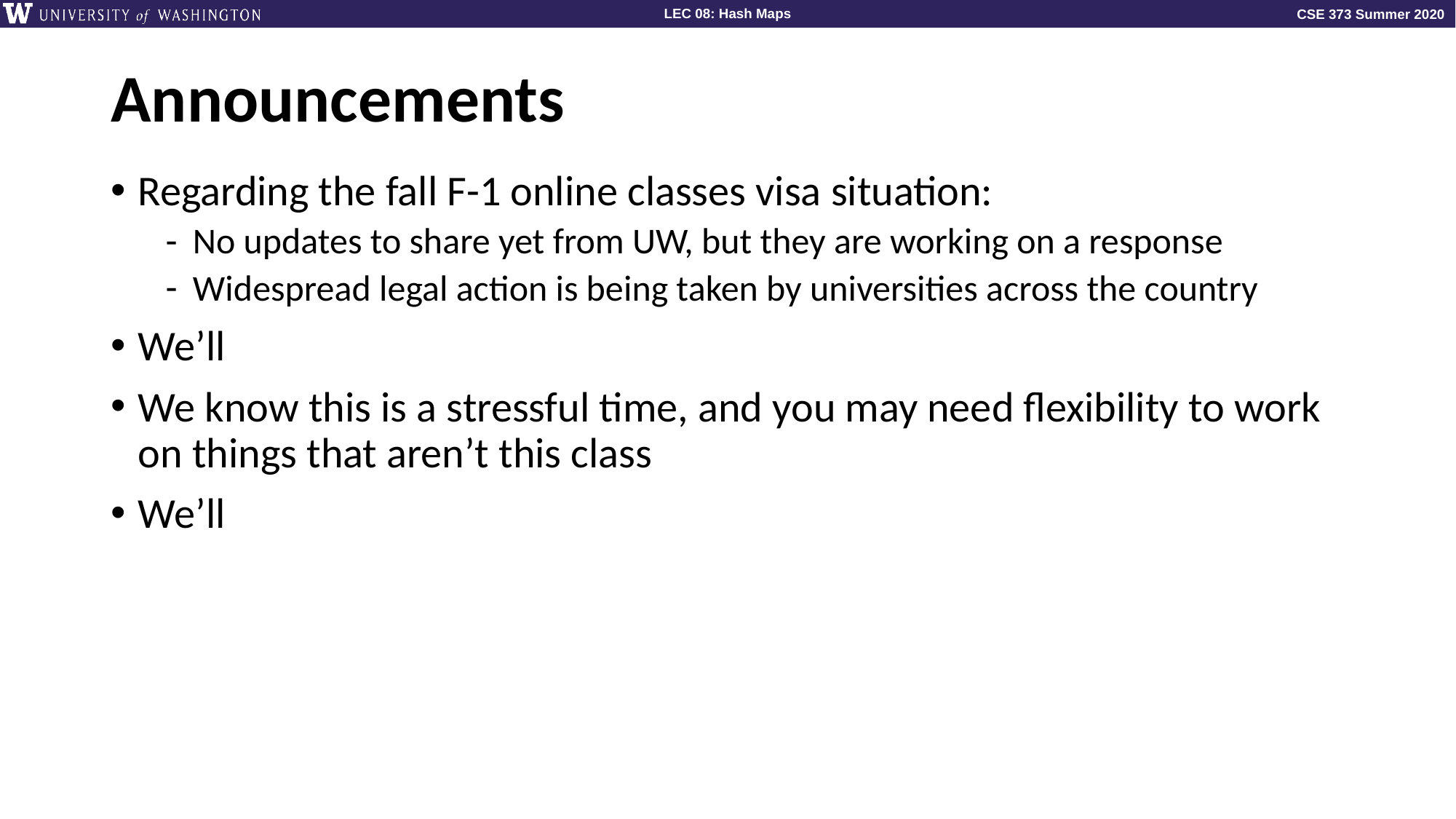

# Announcements
Regarding the fall F-1 online classes visa situation:
No updates to share yet from UW, but they are working on a response
Widespread legal action is being taken by universities across the country
We’ll
We know this is a stressful time, and you may need flexibility to work on things that aren’t this class
We’ll